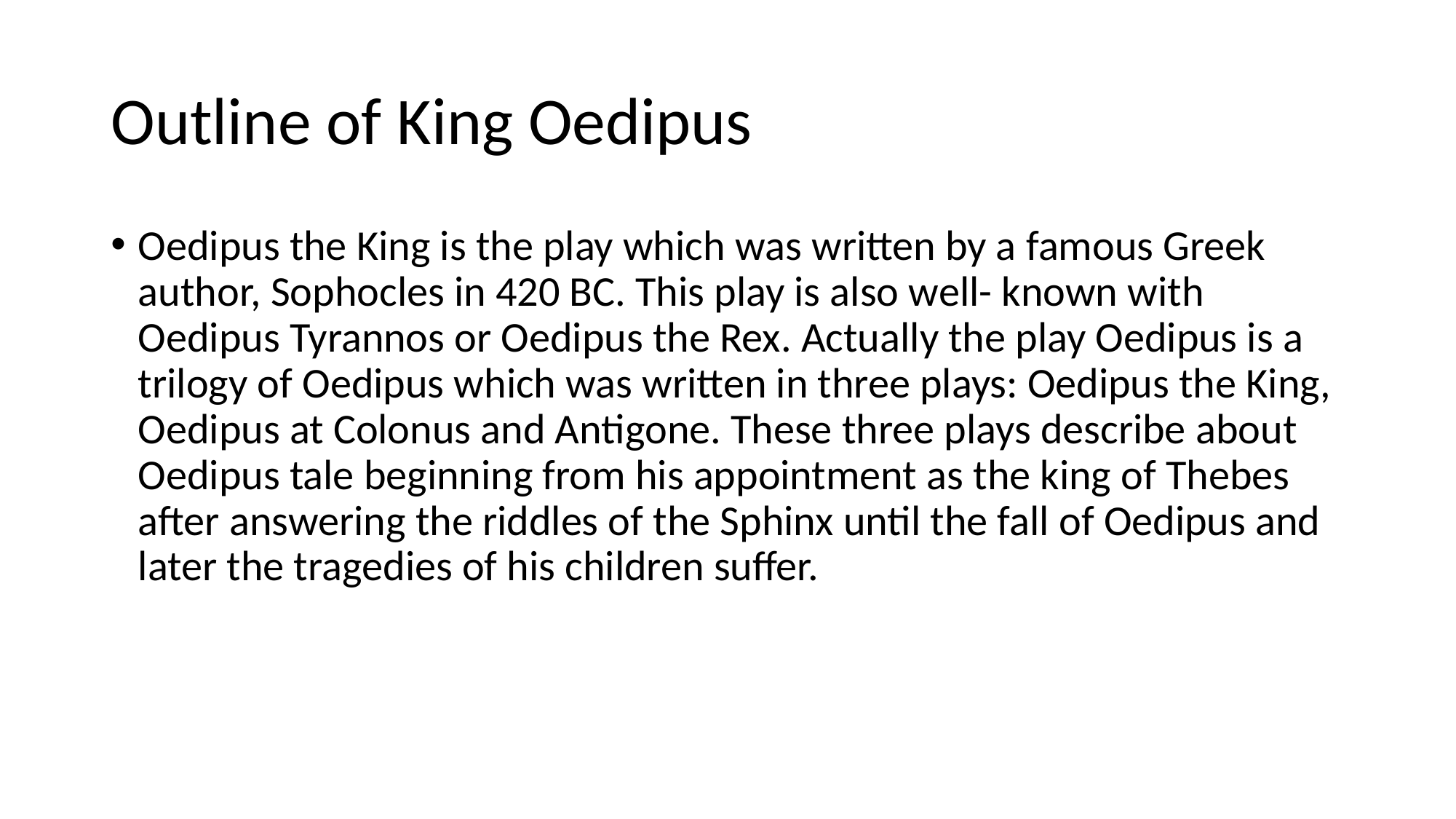

# Outline of King Oedipus
Oedipus the King is the play which was written by a famous Greek author, Sophocles in 420 BC. This play is also well- known with Oedipus Tyrannos or Oedipus the Rex. Actually the play Oedipus is a trilogy of Oedipus which was written in three plays: Oedipus the King, Oedipus at Colonus and Antigone. These three plays describe about Oedipus tale beginning from his appointment as the king of Thebes after answering the riddles of the Sphinx until the fall of Oedipus and later the tragedies of his children suffer.